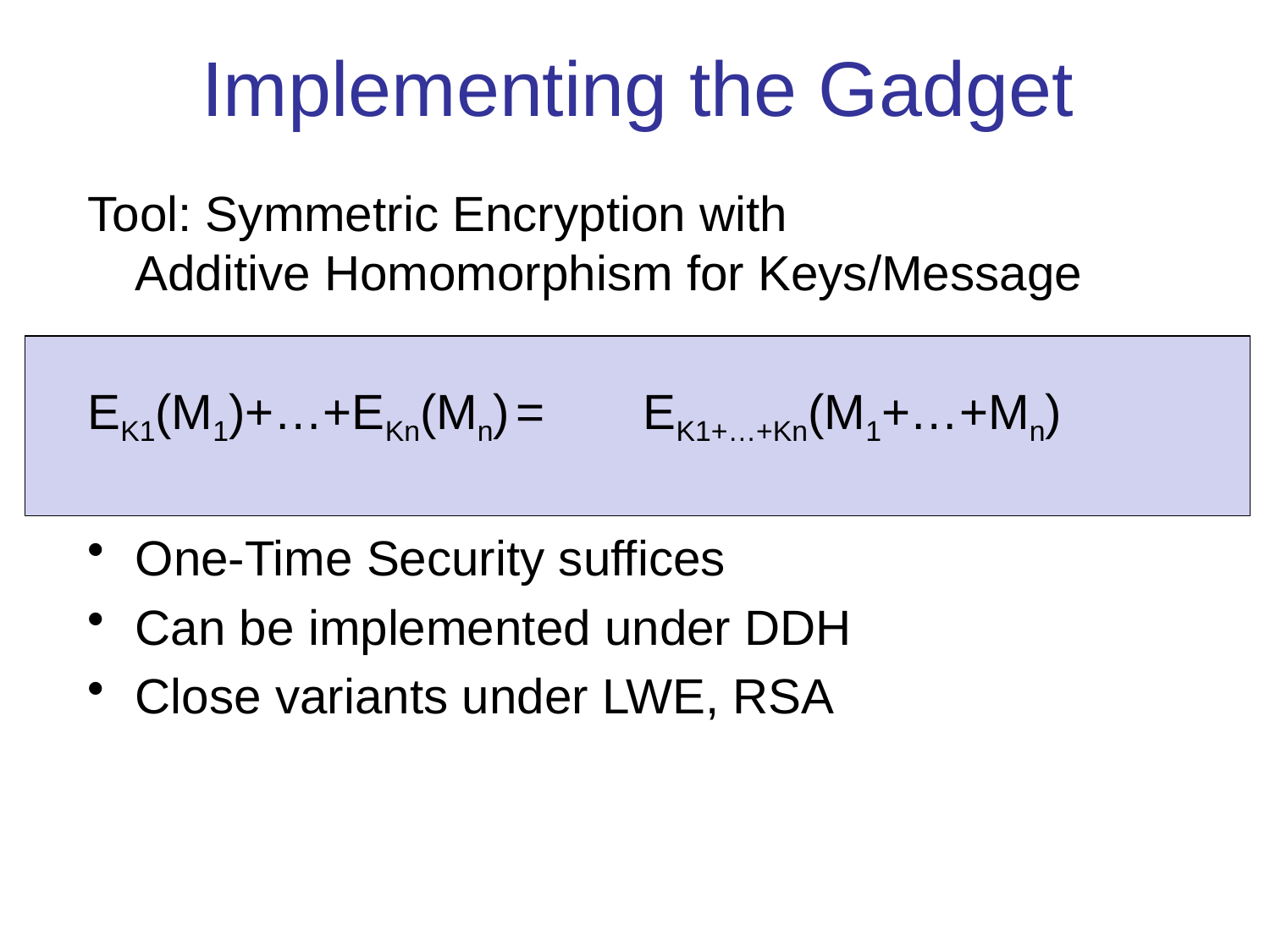

# Implementing the Gadget
Tool: Symmetric Encryption with 			Additive Homomorphism for Keys/Message

EK1(M1)+…+EKn(Mn)	=	EK1+…+Kn(M1+…+Mn)

One-Time Security suffices
Can be implemented under DDH
Close variants under LWE, RSA